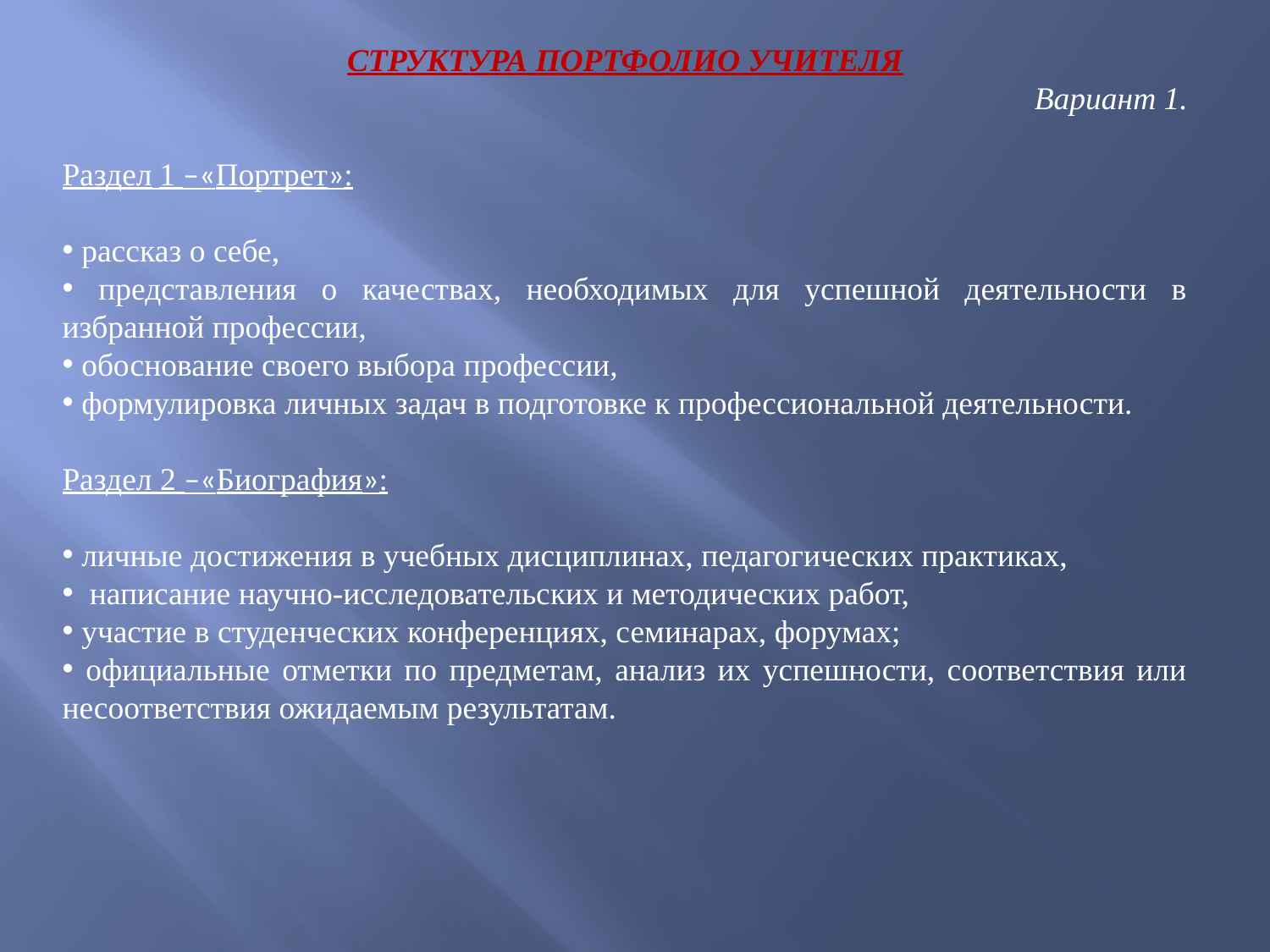

СТРУКТУРА ПОРТФОЛИО УЧИТЕЛЯ
Вариант 1.

Раздел 1 –«Портрет»:

 рассказ о себе,
 представления о качествах, необходимых для успешной деятельности в избранной профессии,
 обоснование своего выбора профессии,
 формулировка личных задач в подготовке к профессиональной деятельности.

Раздел 2 –«Биография»:

 личные достижения в учебных дисциплинах, педагогических практиках,
  написание научно-исследовательских и методических работ,
 участие в студенческих конференциях, семинарах, форумах;
 официальные отметки по предметам, анализ их успешности, соответствия или несоответствия ожидаемым результатам.